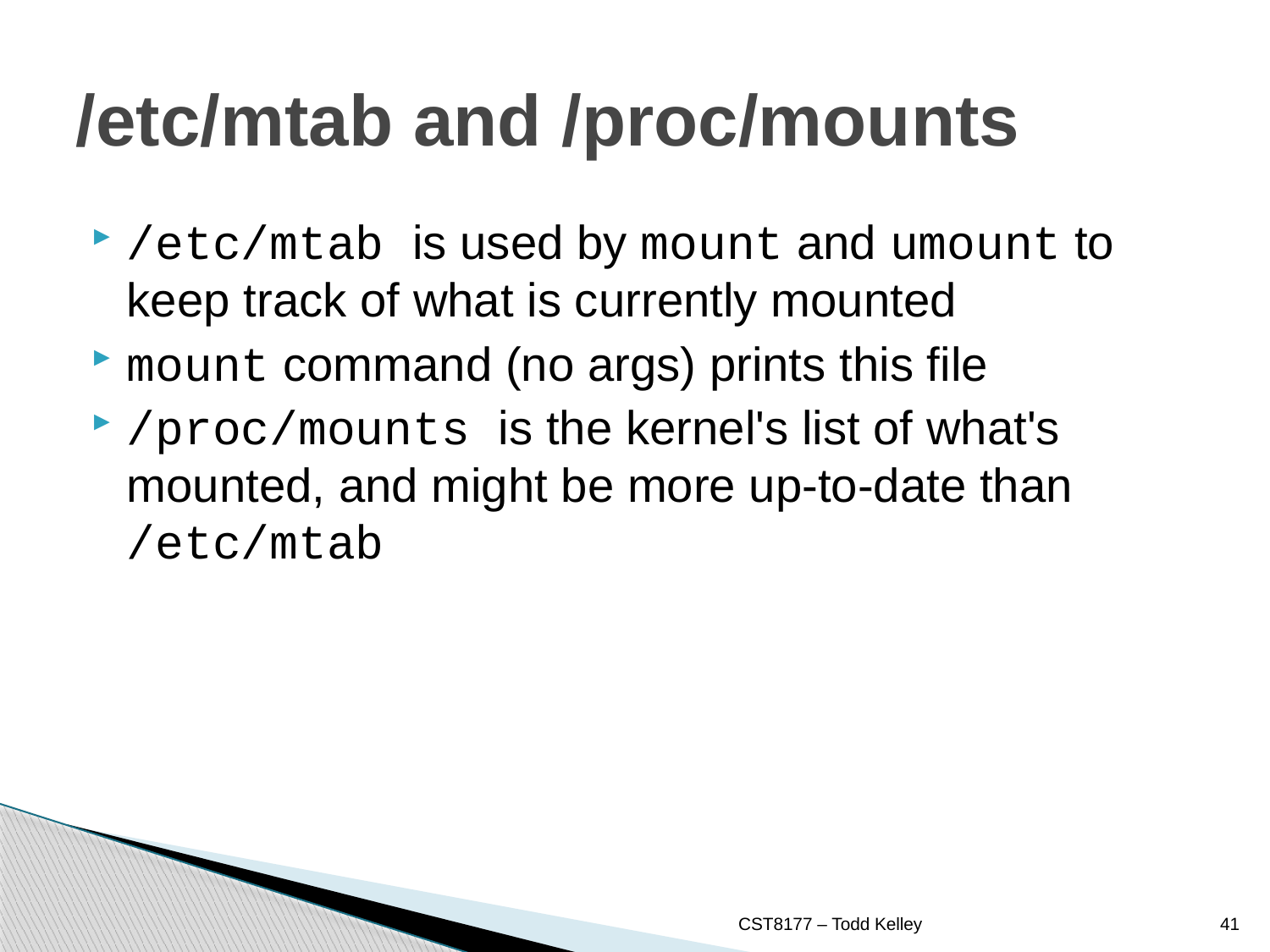

# /etc/mtab and /proc/mounts
/etc/mtab is used by mount and umount to keep track of what is currently mounted
mount command (no args) prints this file
/proc/mounts is the kernel's list of what's mounted, and might be more up-to-date than /etc/mtab
CST8177 – Todd Kelley
41